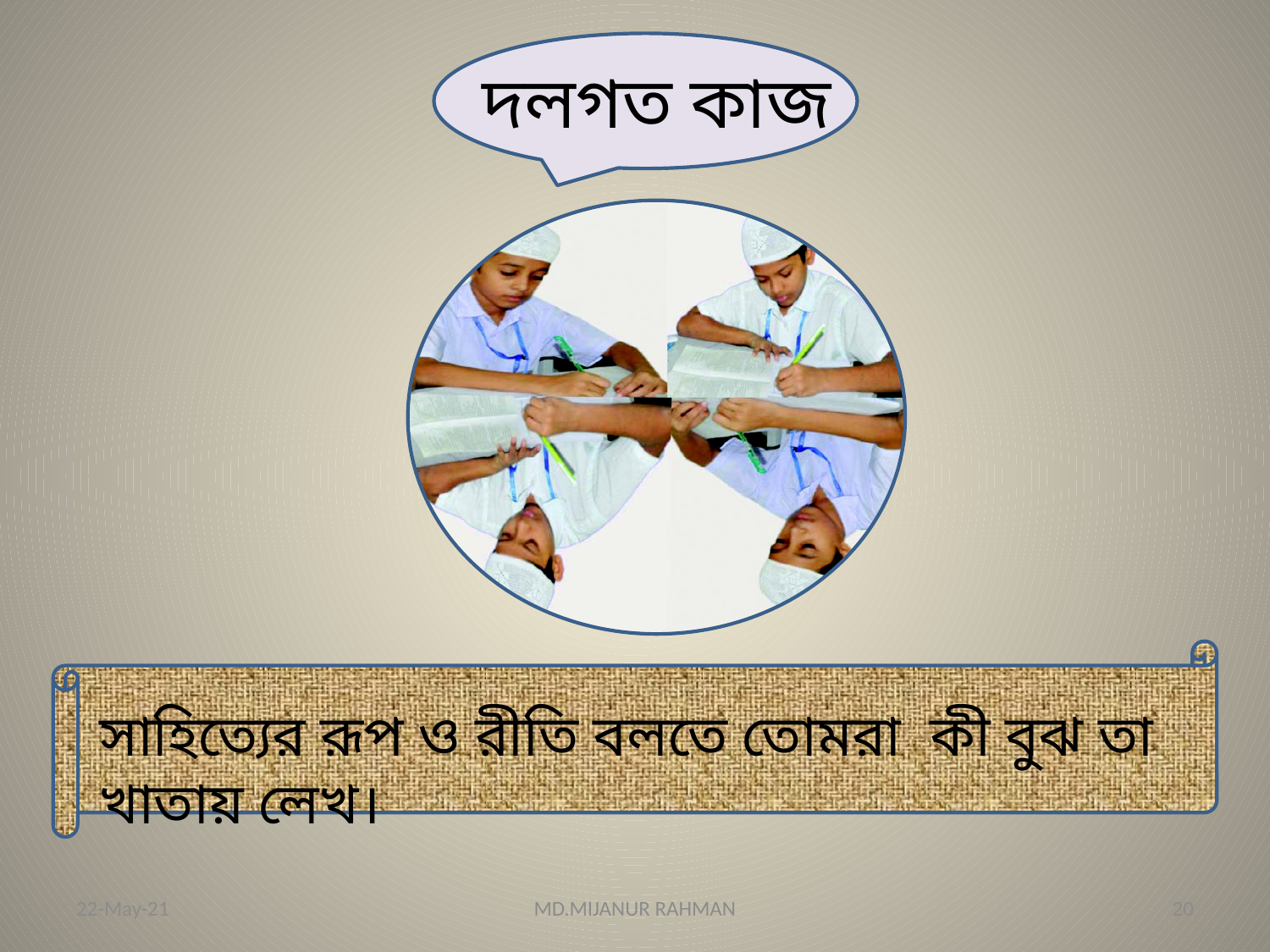

দলগত কাজ

সাহিত্যের রূপ ও রীতি বলতে তোমরা  কী বুঝ তা খাতায় লেখ।
22-May-21
MD.MIJANUR RAHMAN
20